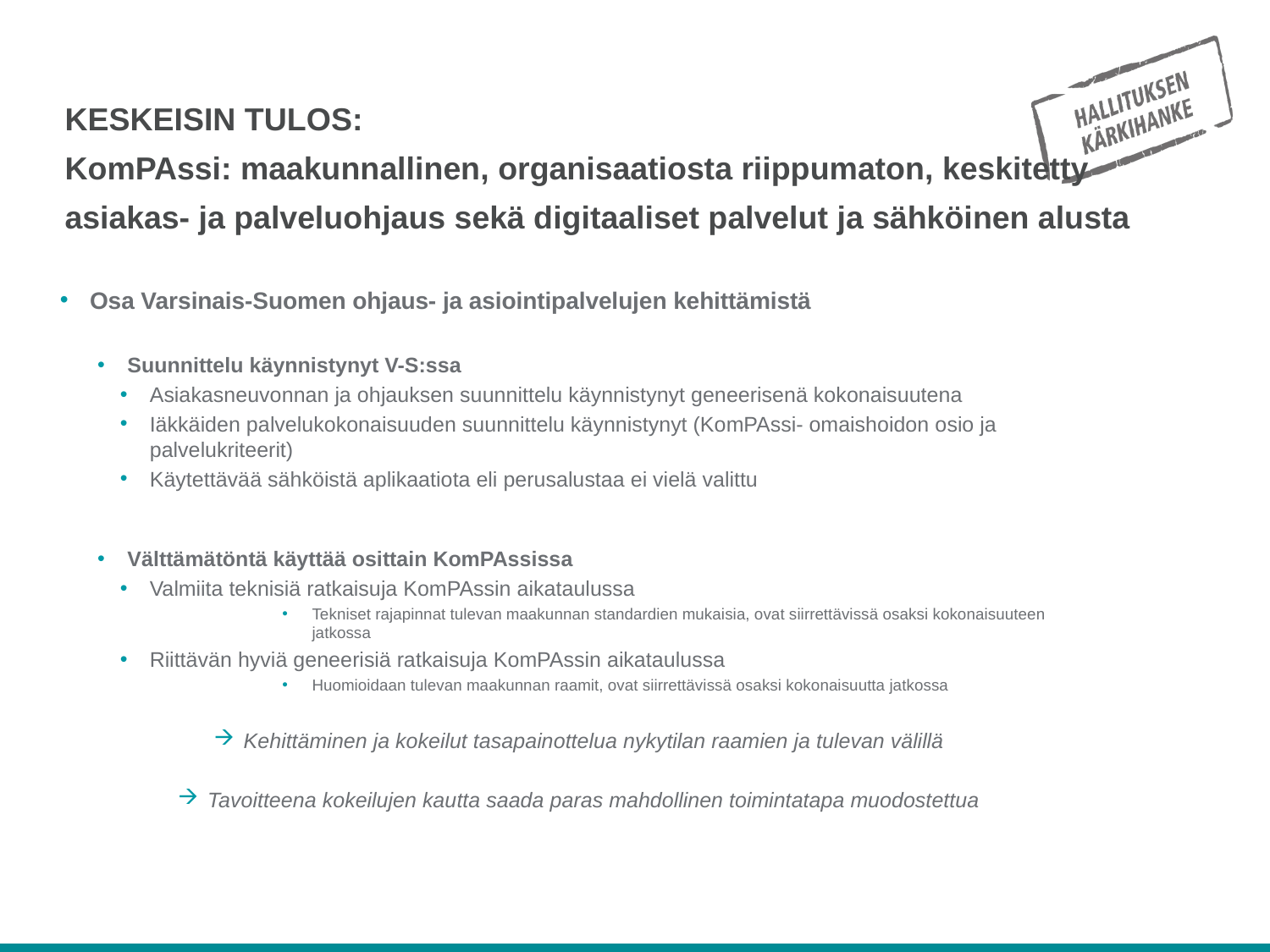

# KESKEISIN TULOS: KomPAssi: maakunnallinen, organisaatiosta riippumaton, keskitetty asiakas- ja palveluohjaus sekä digitaaliset palvelut ja sähköinen alusta
Osa Varsinais-Suomen ohjaus- ja asiointipalvelujen kehittämistä

Suunnittelu käynnistynyt V-S:ssa
Asiakasneuvonnan ja ohjauksen suunnittelu käynnistynyt geneerisenä kokonaisuutena
Iäkkäiden palvelukokonaisuuden suunnittelu käynnistynyt (KomPAssi- omaishoidon osio ja palvelukriteerit)
Käytettävää sähköistä aplikaatiota eli perusalustaa ei vielä valittu

Välttämätöntä käyttää osittain KomPAssissa
Valmiita teknisiä ratkaisuja KomPAssin aikataulussa
Tekniset rajapinnat tulevan maakunnan standardien mukaisia, ovat siirrettävissä osaksi kokonaisuuteen jatkossa
Riittävän hyviä geneerisiä ratkaisuja KomPAssin aikataulussa
Huomioidaan tulevan maakunnan raamit, ovat siirrettävissä osaksi kokonaisuutta jatkossa

Kehittäminen ja kokeilut tasapainottelua nykytilan raamien ja tulevan välillä

Tavoitteena kokeilujen kautta saada paras mahdollinen toimintatapa muodostettua